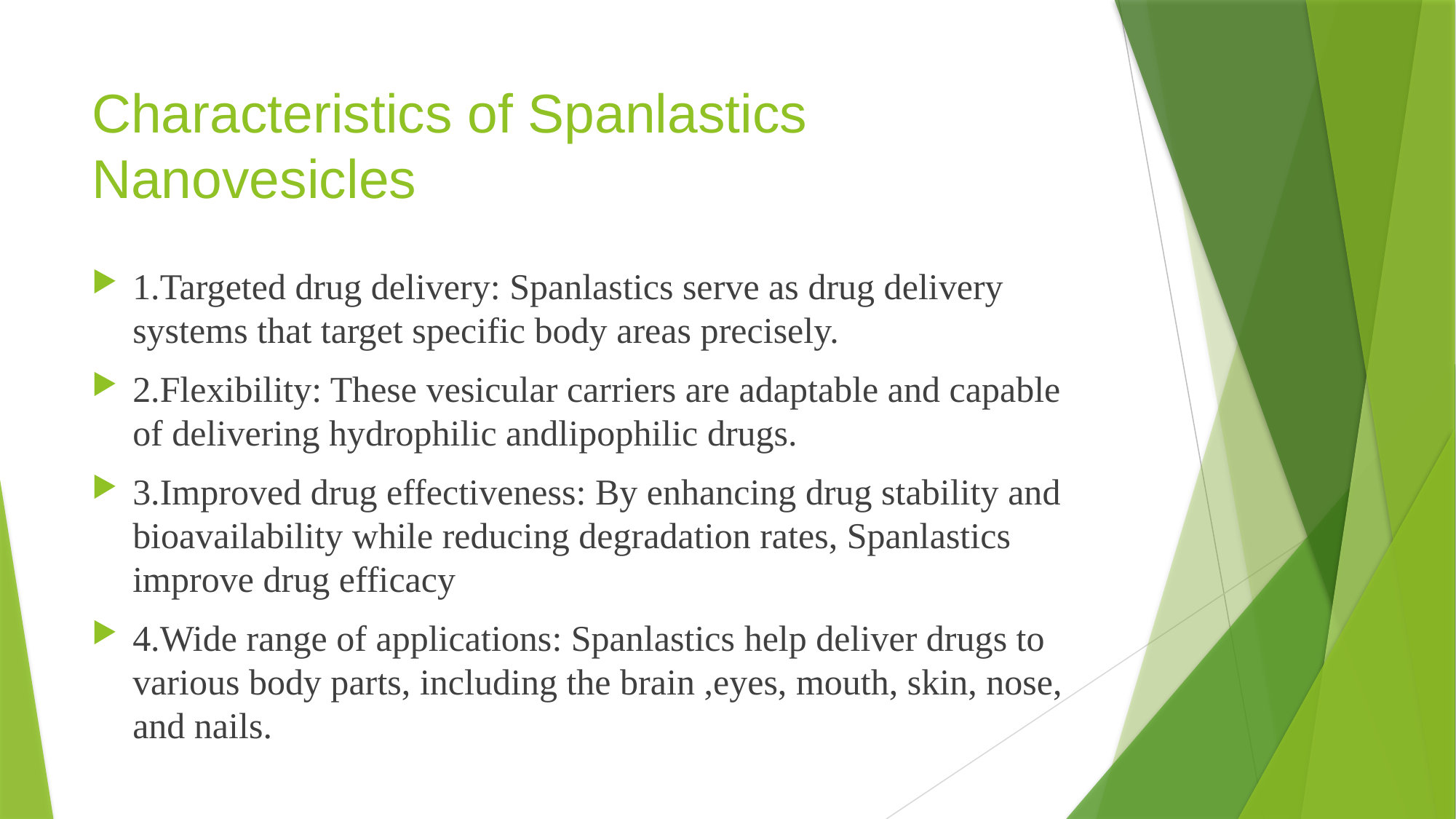

# Characteristics of Spanlastics Nanovesicles
1.Targeted drug delivery: Spanlastics serve as drug delivery systems that target specific body areas precisely.
2.Flexibility: These vesicular carriers are adaptable and capable of delivering hydrophilic andlipophilic drugs.
3.Improved drug effectiveness: By enhancing drug stability and bioavailability while reducing degradation rates, Spanlastics improve drug efficacy
4.Wide range of applications: Spanlastics help deliver drugs to various body parts, including the brain ,eyes, mouth, skin, nose, and nails.